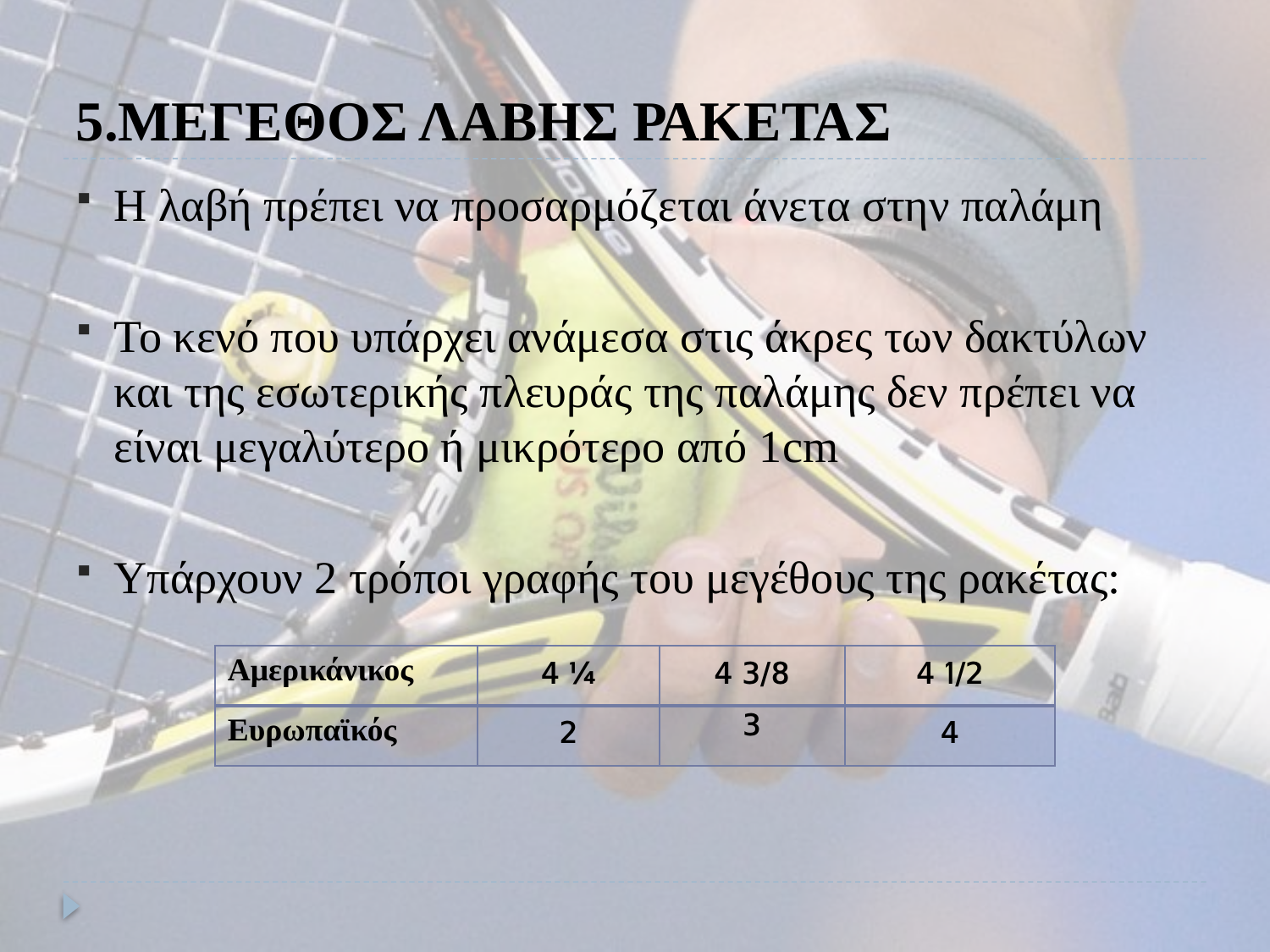

# 5.ΜΕΓΕΘΟΣ ΛΑΒΗΣ ΡΑΚΕΤΑΣ
Η λαβή πρέπει να προσαρμόζεται άνετα στην παλάμη

Το κενό που υπάρχει ανάμεσα στις άκρες των δακτύλων και της εσωτερικής πλευράς της παλάμης δεν πρέπει να είναι μεγαλύτερο ή μικρότερο από 1cm

Υπάρχουν 2 τρόποι γραφής του μεγέθους της ρακέτας:
| Αμερικάνικος | 4 ¼ | 4 3/8 | 4 1/2 |
| --- | --- | --- | --- |
| Ευρωπαϊκός | 2 | 3 | 4 |